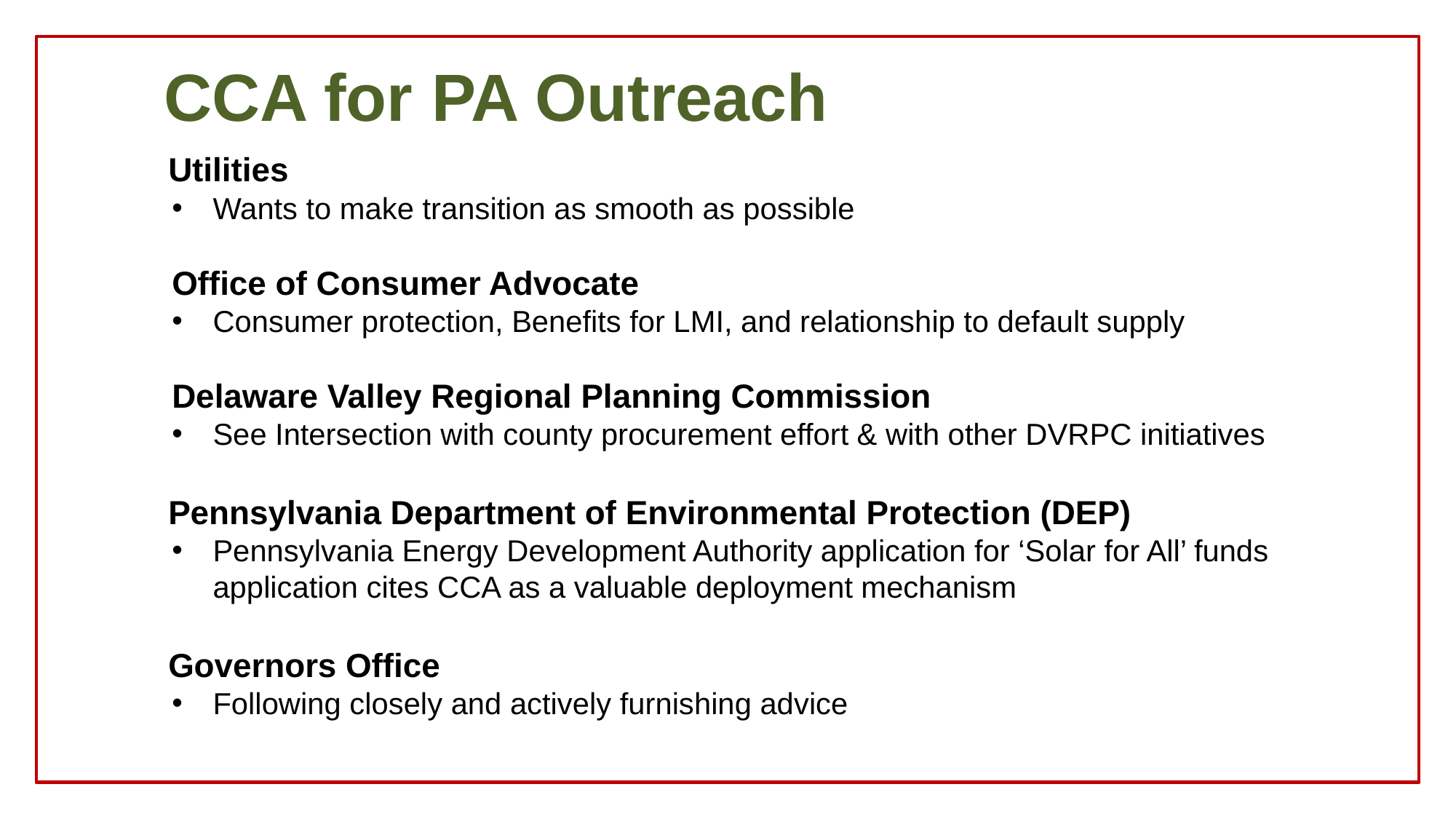

# CCA for PA Outreach
     Utilities
Wants to make transition as smooth as possible

Office of Consumer Advocate
Consumer protection, Benefits for LMI, and relationship to default supply

Delaware Valley Regional Planning Commission
See Intersection with county procurement effort & with other DVRPC initiatives

     Pennsylvania Department of Environmental Protection (DEP)
Pennsylvania Energy Development Authority application for ‘Solar for All’ funds application cites CCA as a valuable deployment mechanism

     Governors Office
Following closely and actively furnishing advice